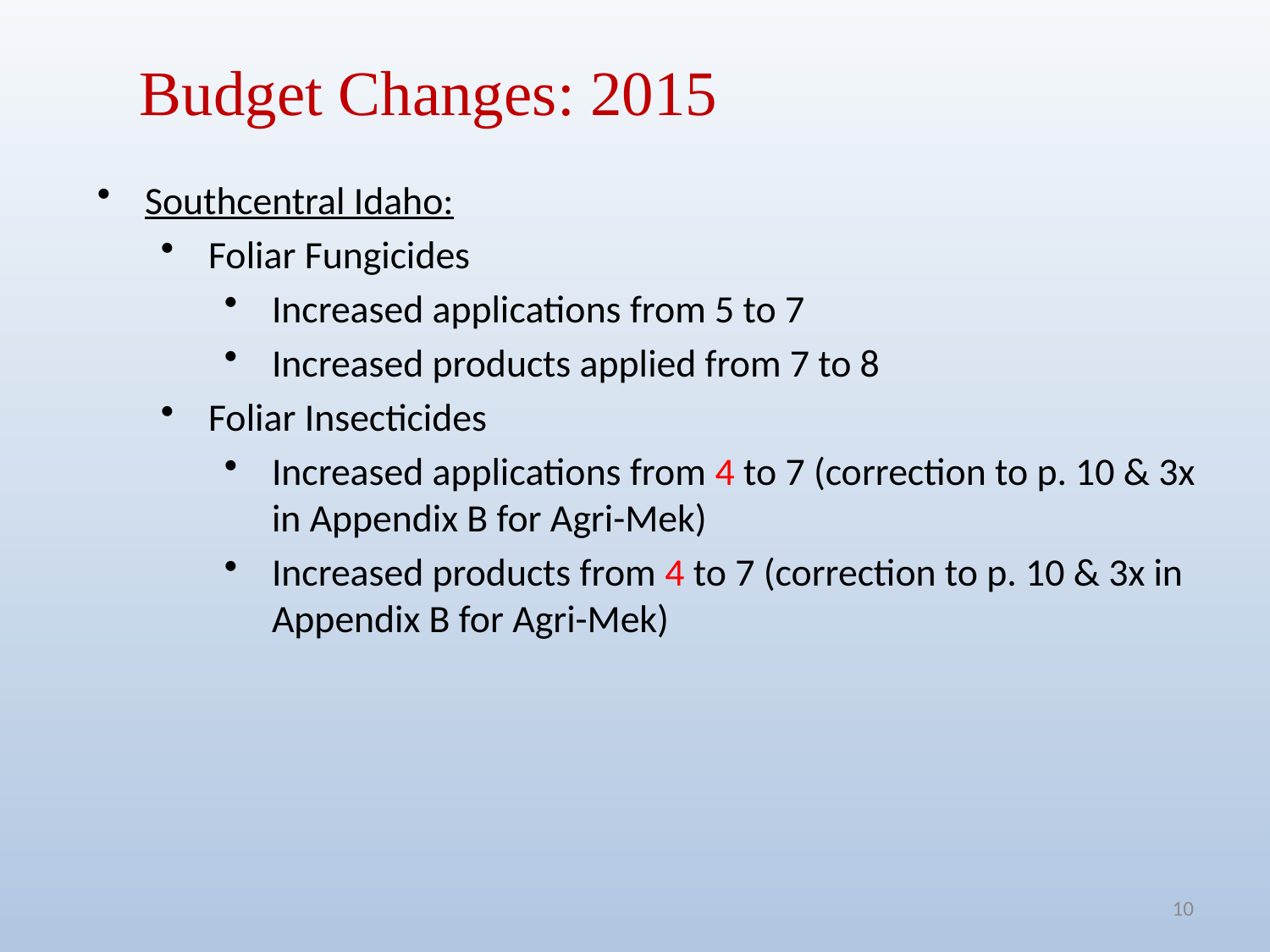

Budget Changes: 2015
Southcentral Idaho:
Foliar Fungicides
Increased applications from 5 to 7
Increased products applied from 7 to 8
Foliar Insecticides
Increased applications from 4 to 7 (correction to p. 10 & 3x in Appendix B for Agri-Mek)
Increased products from 4 to 7 (correction to p. 10 & 3x in Appendix B for Agri-Mek)
10